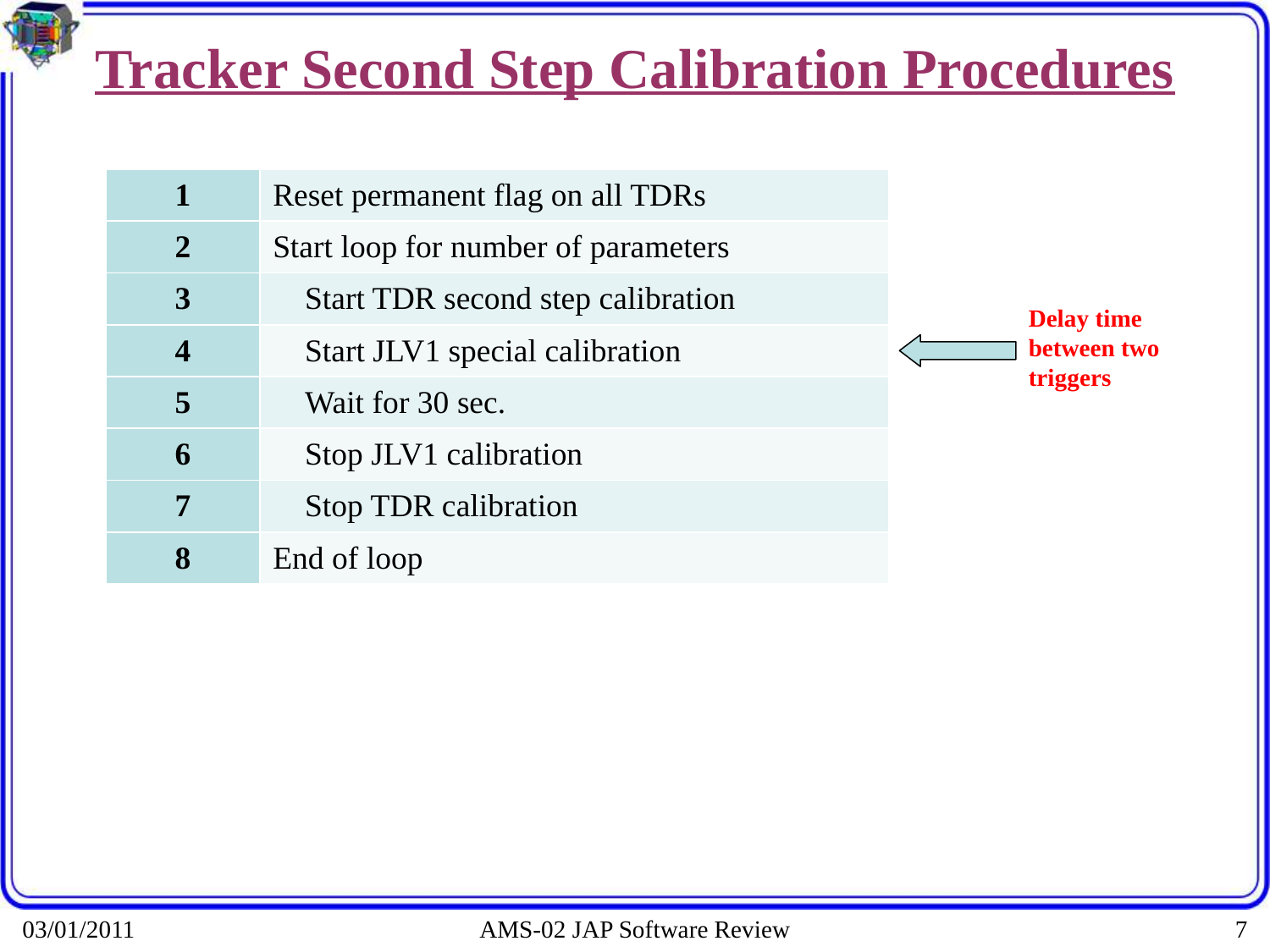

# Tracker Second Step Calibration Procedures
| 1 | Reset permanent flag on all TDRs |
| --- | --- |
| 2 | Start loop for number of parameters |
| 3 | Start TDR second step calibration |
| 4 | Start JLV1 special calibration |
| 5 | Wait for 30 sec. |
| 6 | Stop JLV1 calibration |
| 7 | Stop TDR calibration |
| 8 | End of loop |
Delay time between two triggers

03/01/2011
AMS-02 JAP Software Review
7